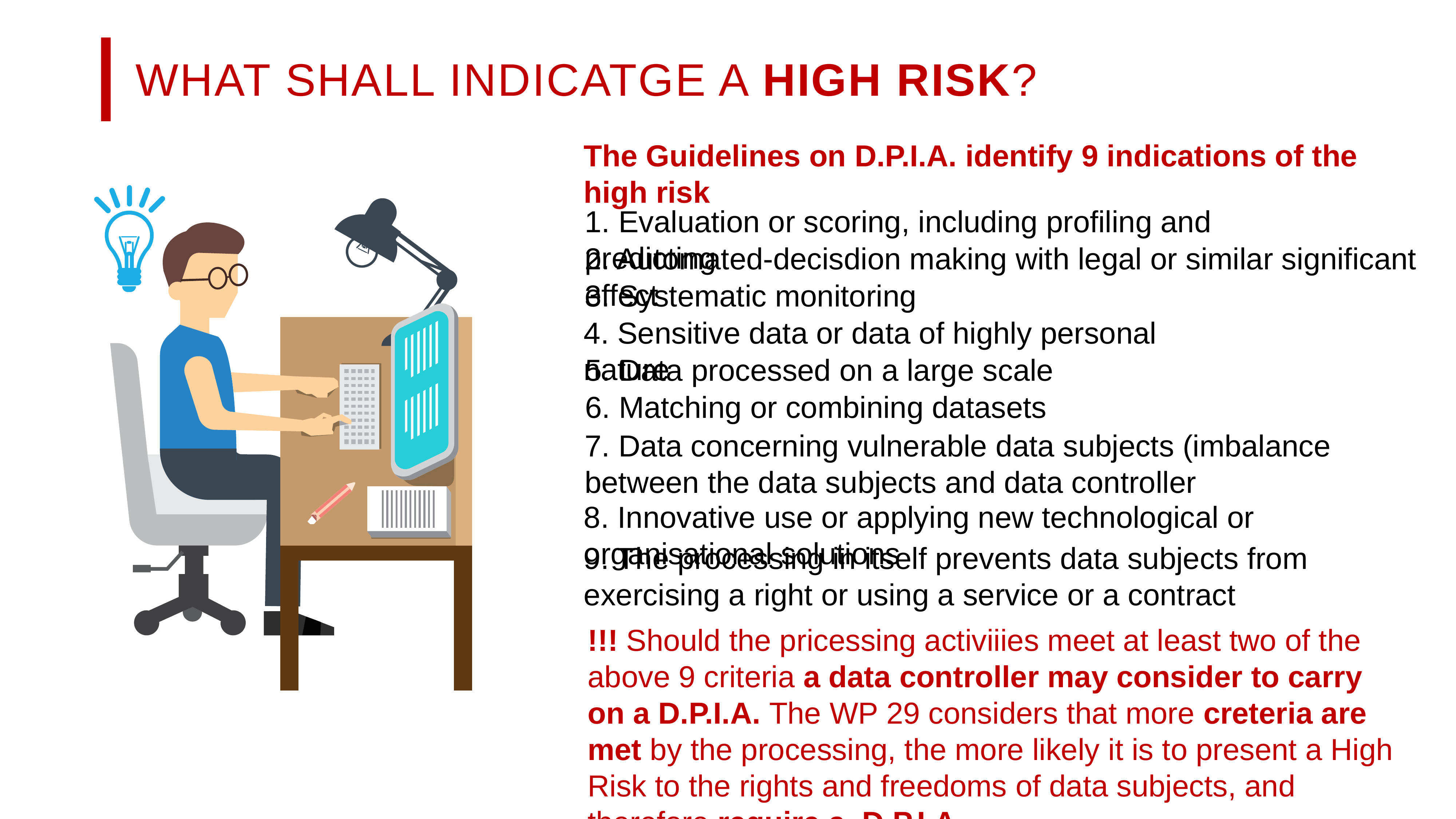

WHAT SHALL INDICATGE a HIGH RISK?

The Guidelines on D.P.I.A. identify 9 indications of the high risk

1. Evaluation or scoring, including profiling and predicting
2. Automated-decisdion making with legal or similar significant effect
3. Systematic monitoring
4. Sensitive data or data of highly personal nature
5. Data processed on a large scale
6. Matching or combining datasets
7. Data concerning vulnerable data subjects (imbalance between the data subjects and data controller
8. Innovative use or applying new technological or organisational solutions
9. The processing in itself prevents data subjects from exercising a right or using a service or a contract
!!! Should the pricessing activiiies meet at least two of the above 9 criteria a data controller may consider to carry on a D.P.I.A. The WP 29 considers that more creteria are met by the processing, the more likely it is to present a High Risk to the rights and freedoms of data subjects, and therefore require a  D.P.I.A.
14